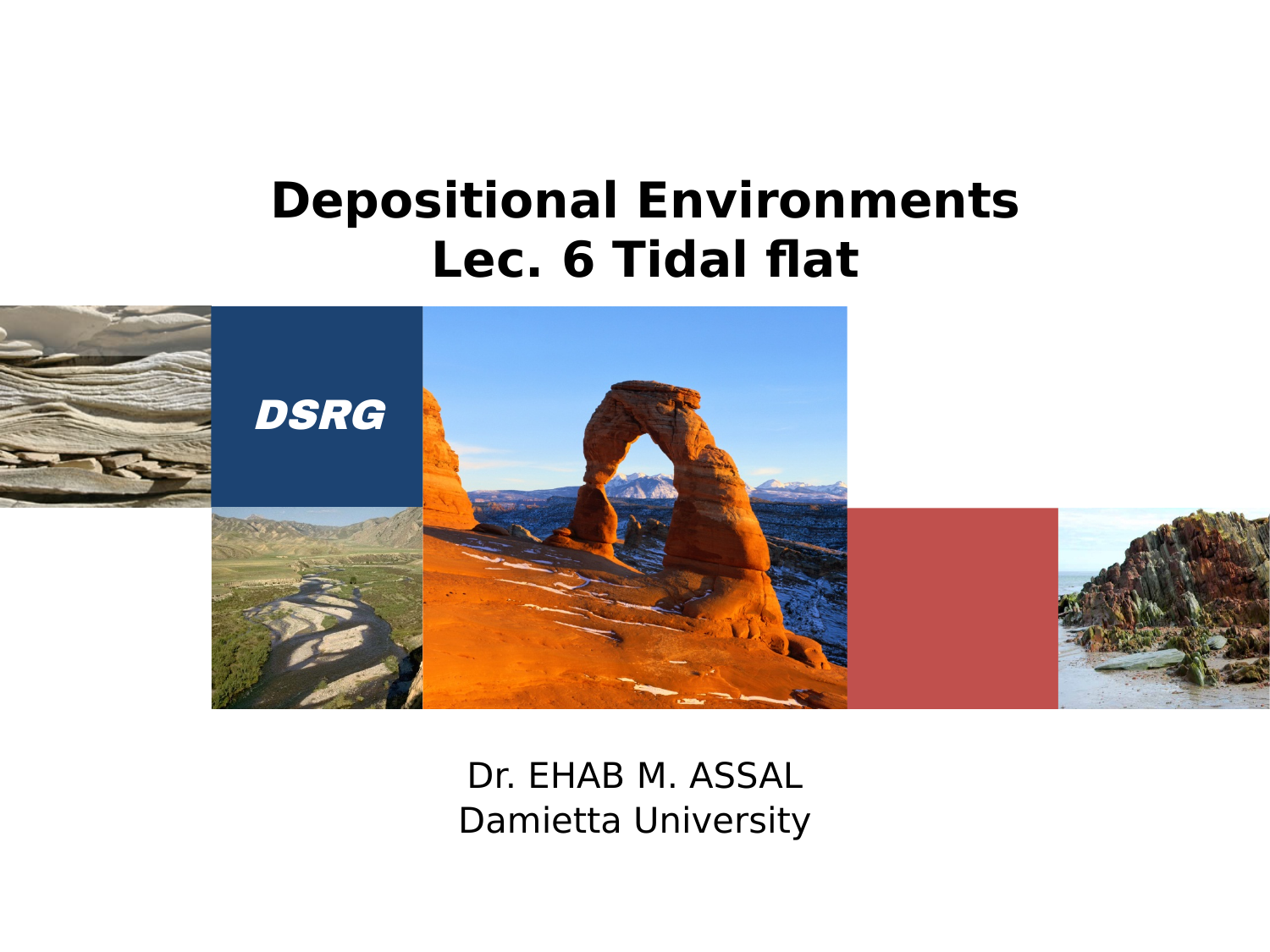

# Depositional Environments Lec. 6 Tidal flat
DSRG
Dr. EHAB M. ASSAL
Damietta University